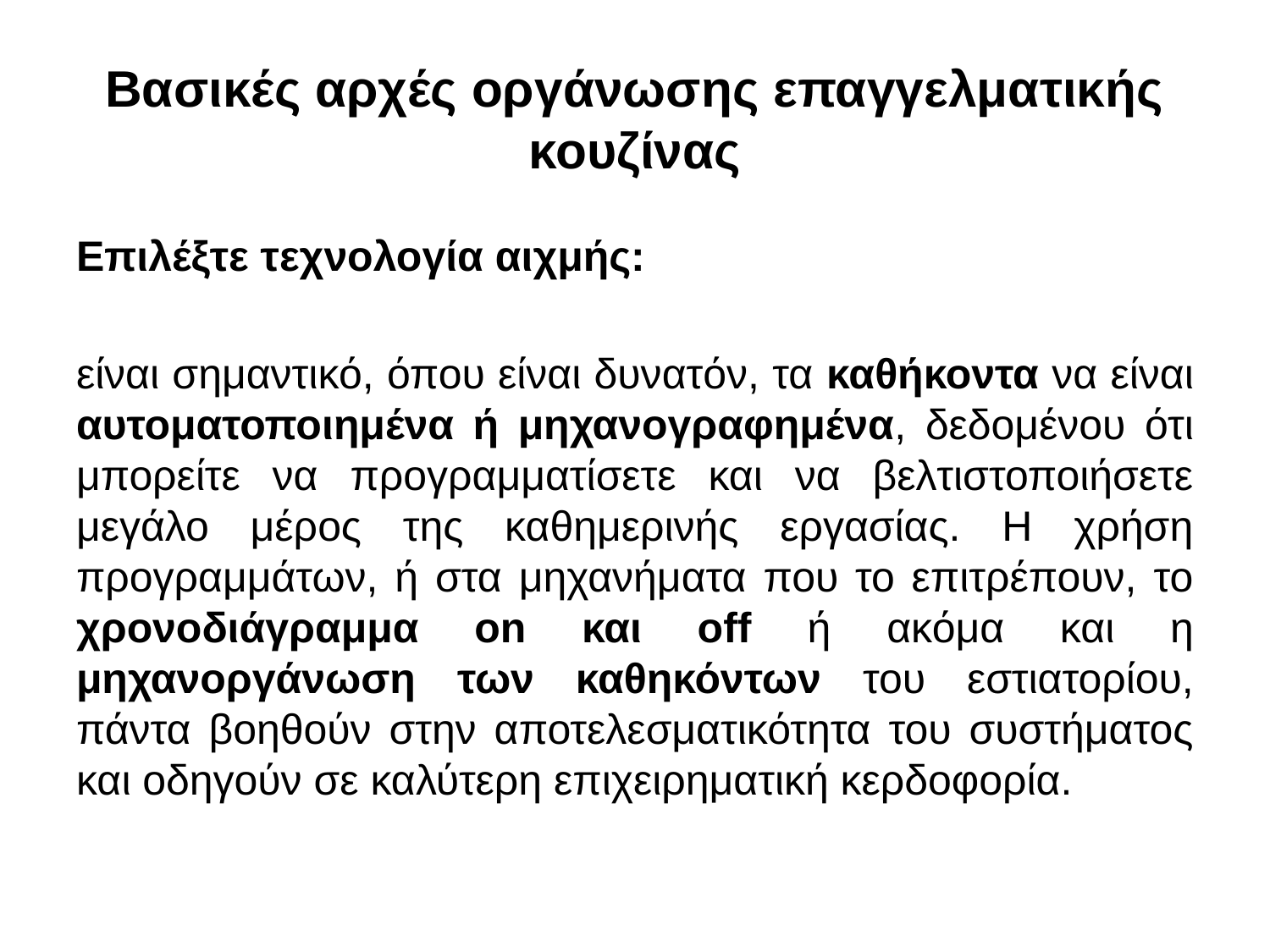

# Βασικές αρχές οργάνωσης επαγγελματικής κουζίνας
Επιλέξτε τεχνολογία αιχμής:

είναι σημαντικό, όπου είναι δυνατόν, τα καθήκοντα να είναι αυτοματοποιημένα ή μηχανογραφημένα, δεδομένου ότι μπορείτε να προγραμματίσετε και να βελτιστοποιήσετε μεγάλο μέρος της καθημερινής εργασίας. Η χρήση προγραμμάτων, ή στα μηχανήματα που το επιτρέπουν, το χρονοδιάγραμμα on και off ή ακόμα και η μηχανοργάνωση των καθηκόντων του εστιατορίου, πάντα βοηθούν στην αποτελεσματικότητα του συστήματος και οδηγούν σε καλύτερη επιχειρηματική κερδοφορία.